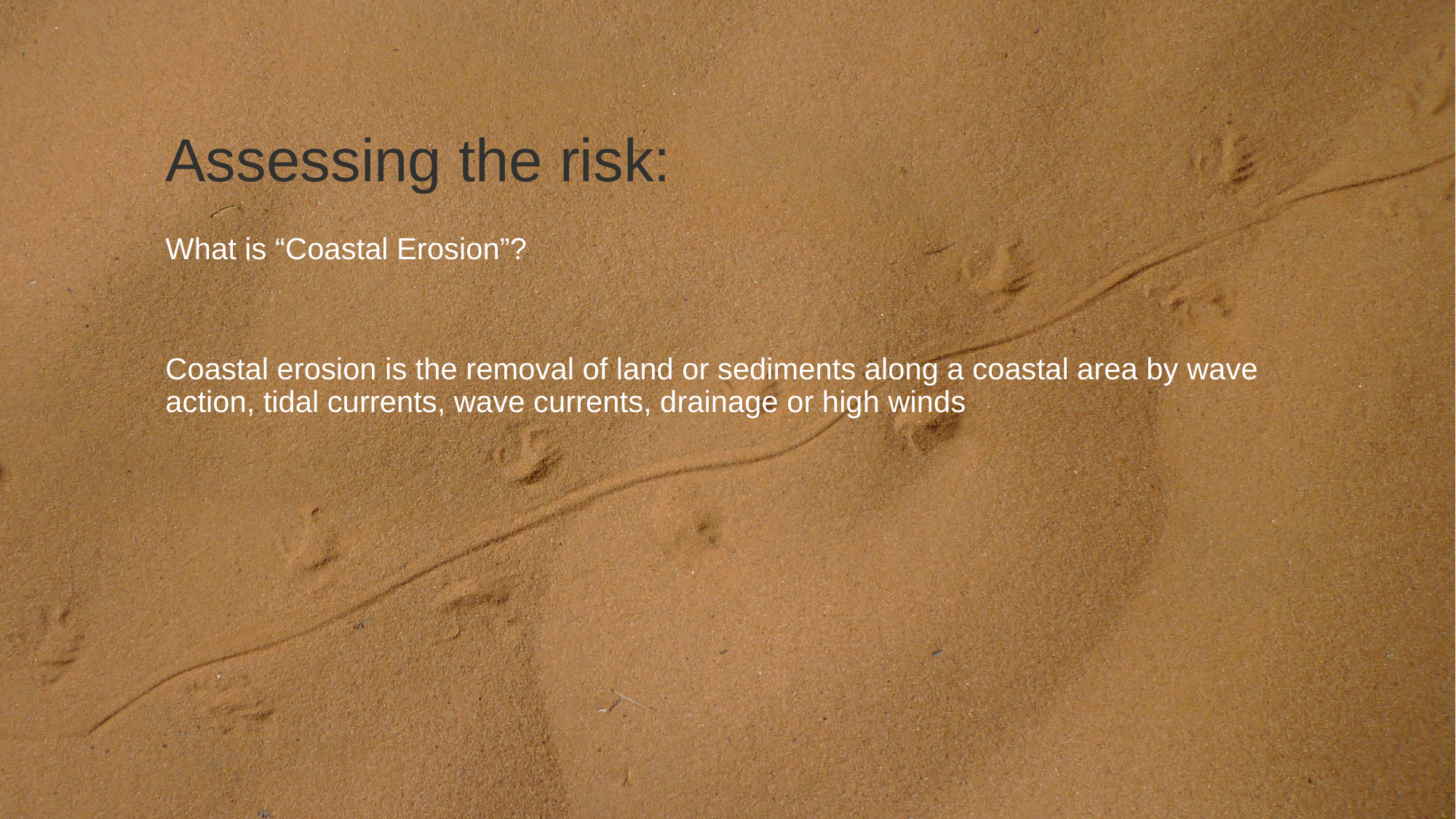

# Assessing the risk:
What is “Coastal Erosion”?

Coastal erosion is the removal of land or sediments along a coastal area by wave action, tidal currents, wave currents, drainage or high winds